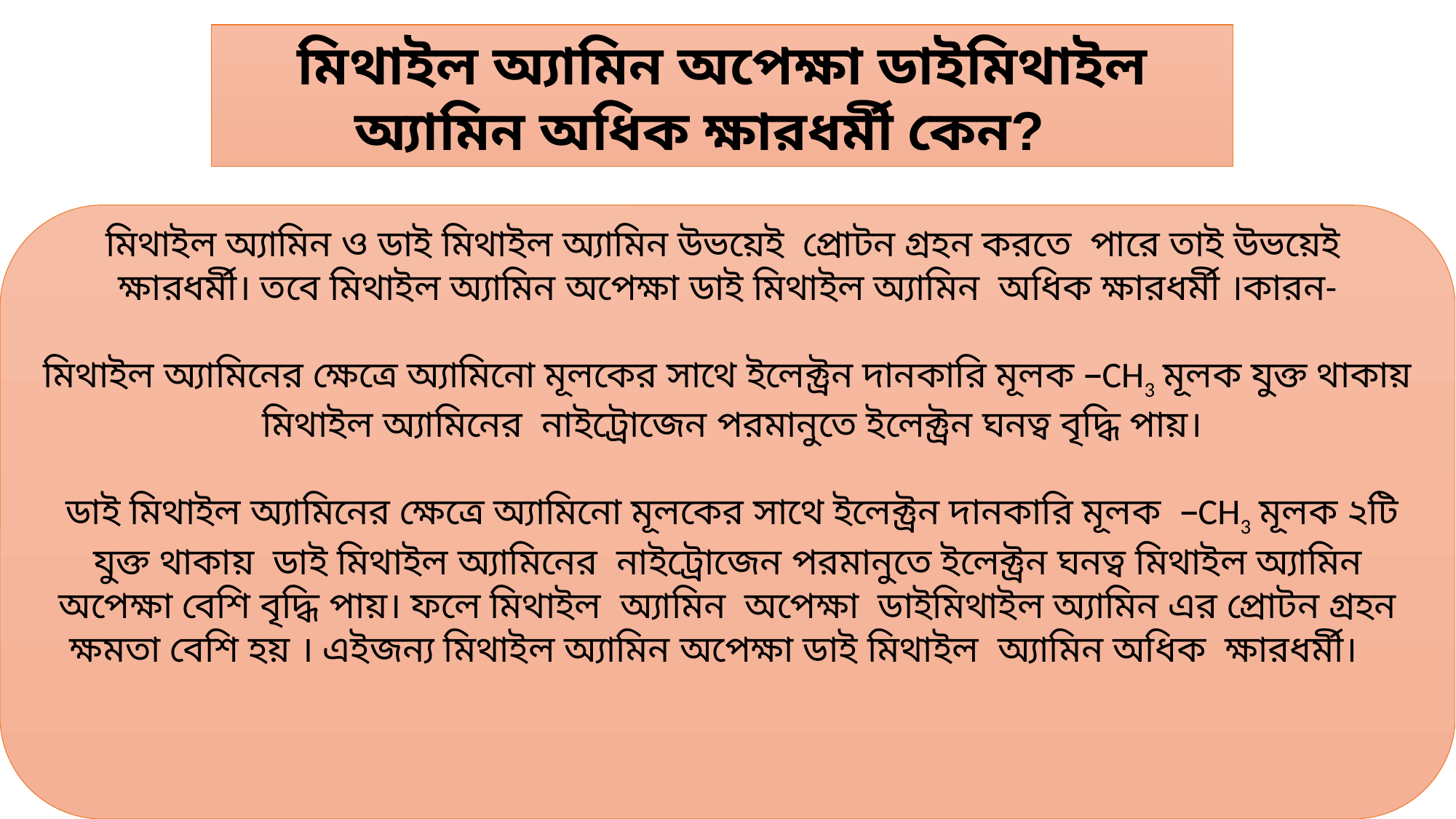

মিথাইল অ্যামিন অপেক্ষা ডাইমিথাইল অ্যামিন অধিক ক্ষারধর্মী কেন?
মিথাইল অ্যামিন ও ডাই মিথাইল অ্যামিন উভয়েই  প্রোটন গ্রহন করতে  পারে তাই উভয়েই  ক্ষারধর্মী। তবে মিথাইল অ্যামিন অপেক্ষা ডাই মিথাইল অ্যামিন  অধিক ক্ষারধর্মী ।কারন-

মিথাইল অ্যামিনের ক্ষেত্রে অ্যামিনো মূলকের সাথে ইলেক্ট্রন দানকারি মূলক –CH3 মূলক যুক্ত থাকায়  মিথাইল অ্যামিনের  নাইট্রোজেন পরমানুতে ইলেক্ট্রন ঘনত্ব বৃদ্ধি পায়।

 ডাই মিথাইল অ্যামিনের ক্ষেত্রে অ্যামিনো মূলকের সাথে ইলেক্ট্রন দানকারি মূলক  –CH3 মূলক ২টি যুক্ত থাকায়  ডাই মিথাইল অ্যামিনের  নাইট্রোজেন পরমানুতে ইলেক্ট্রন ঘনত্ব মিথাইল অ্যামিন অপেক্ষা বেশি বৃদ্ধি পায়। ফলে মিথাইল  অ্যামিন  অপেক্ষা  ডাইমিথাইল অ্যামিন এর প্রোটন গ্রহন ক্ষমতা বেশি হয় । এইজন্য মিথাইল অ্যামিন অপেক্ষা ডাই মিথাইল  অ্যামিন অধিক  ক্ষারধর্মী।